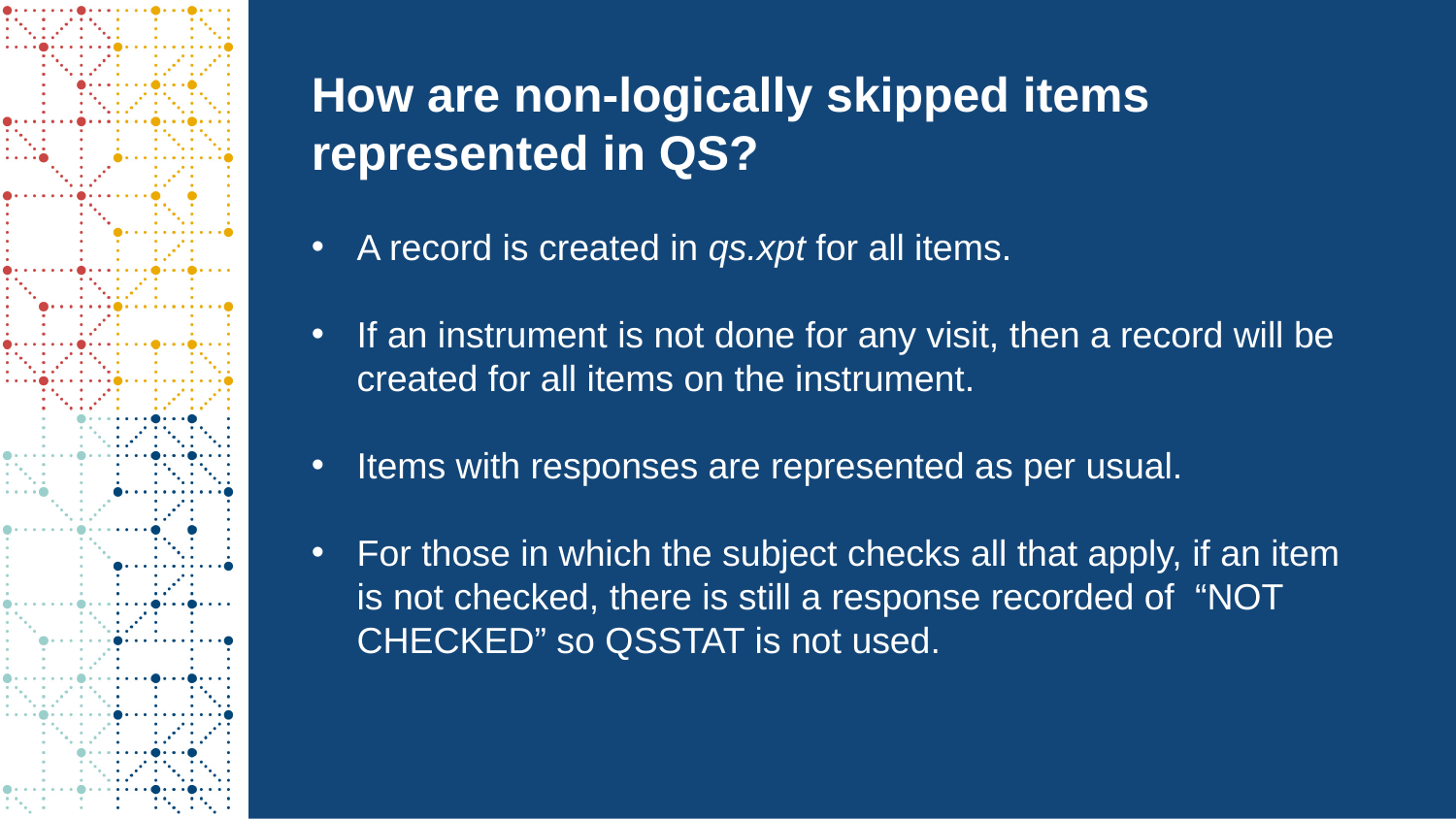

How are non-logically skipped items represented in QS?

A record is created in qs.xpt for all items.

If an instrument is not done for any visit, then a record will be created for all items on the instrument.

Items with responses are represented as per usual.

For those in which the subject checks all that apply, if an item is not checked, there is still a response recorded of  “NOT CHECKED” so QSSTAT is not used.